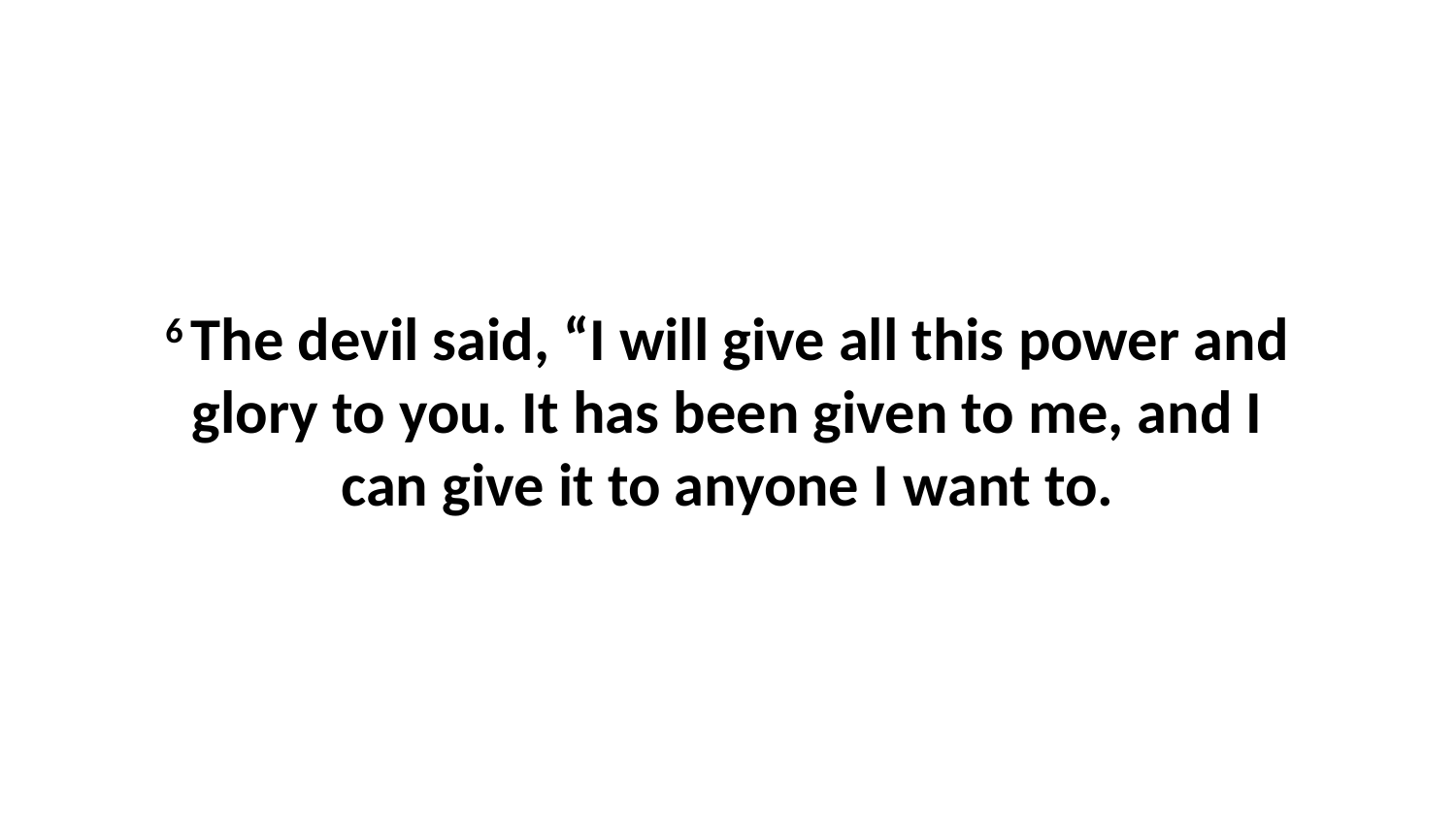

6 The devil said, “I will give all this power and glory to you. It has been given to me, and I can give it to anyone I want to.